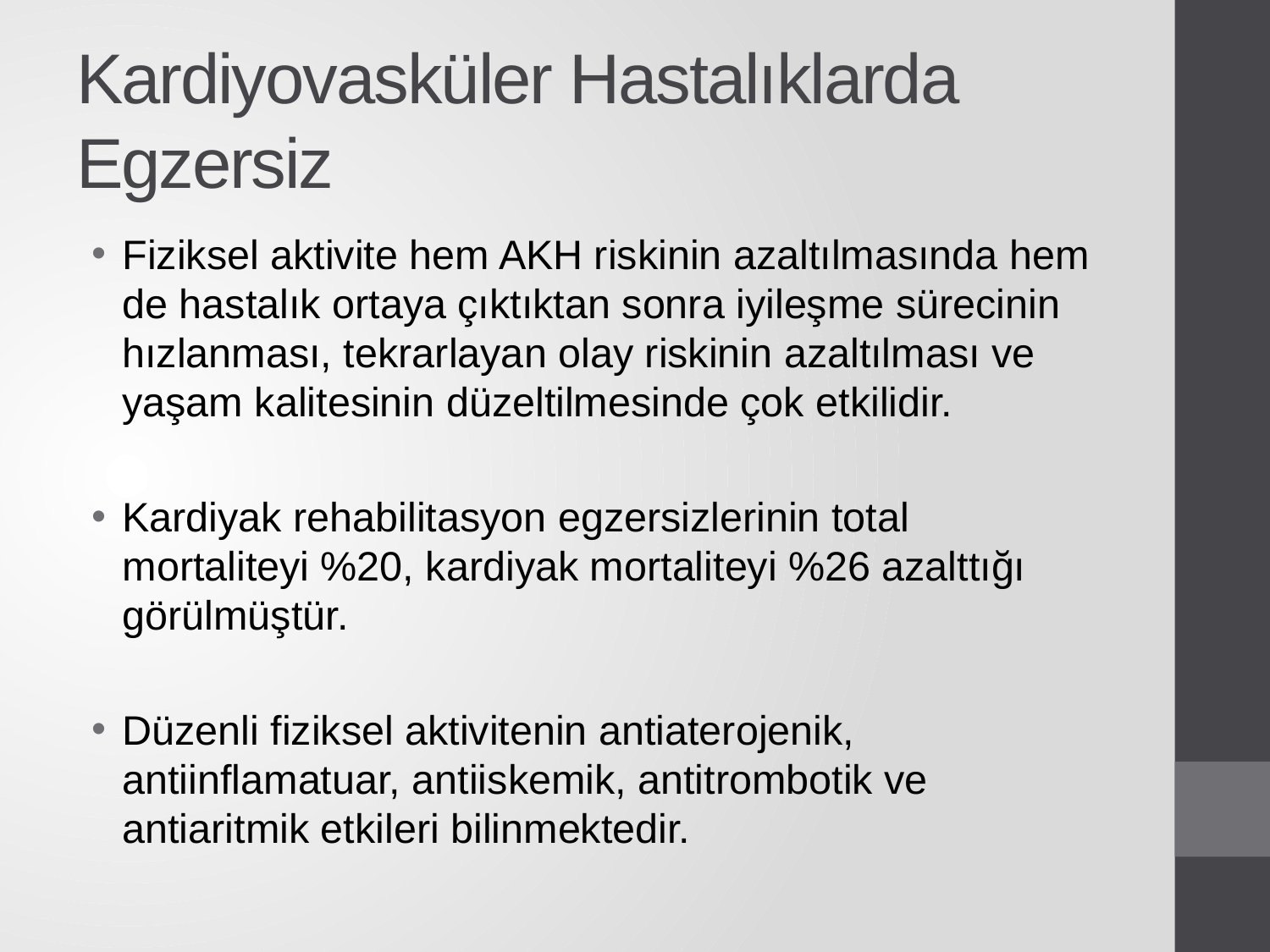

# Kardiyovasküler Hastalıklarda Egzersiz
Fiziksel aktivite hem AKH riskinin azaltılmasında hem de hastalık ortaya çıktıktan sonra iyileşme sürecinin hızlanması, tekrarlayan olay riskinin azaltılması ve yaşam kalitesinin düzeltilmesinde çok etkilidir.

Kardiyak rehabilitasyon egzersizlerinin total mortaliteyi %20, kardiyak mortaliteyi %26 azalttığı görülmüştür.

Düzenli fiziksel aktivitenin antiaterojenik, antiinflamatuar, antiiskemik, antitrombotik ve antiaritmik etkileri bilinmektedir.